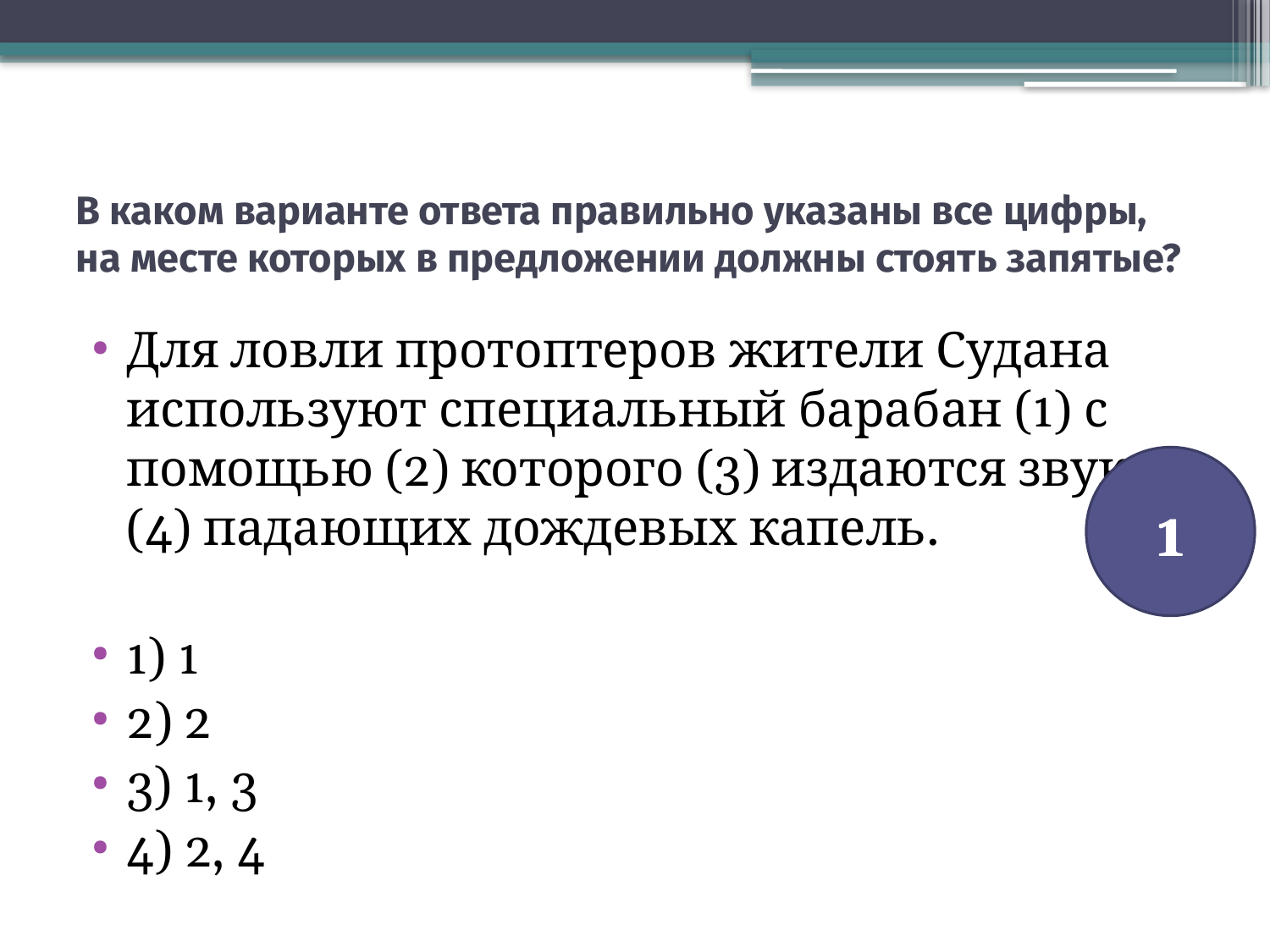

# В каком варианте ответа правильно указаны все цифры, на месте которых в предложении должны стоять запятые?
Для ловли протоптеров жители Судана используют специальный барабан (1) с помощью (2) которого (3) издаются звуки (4) падающих дождевых капель.

1) 1
2) 2
3) 1, 3
4) 2, 4
1